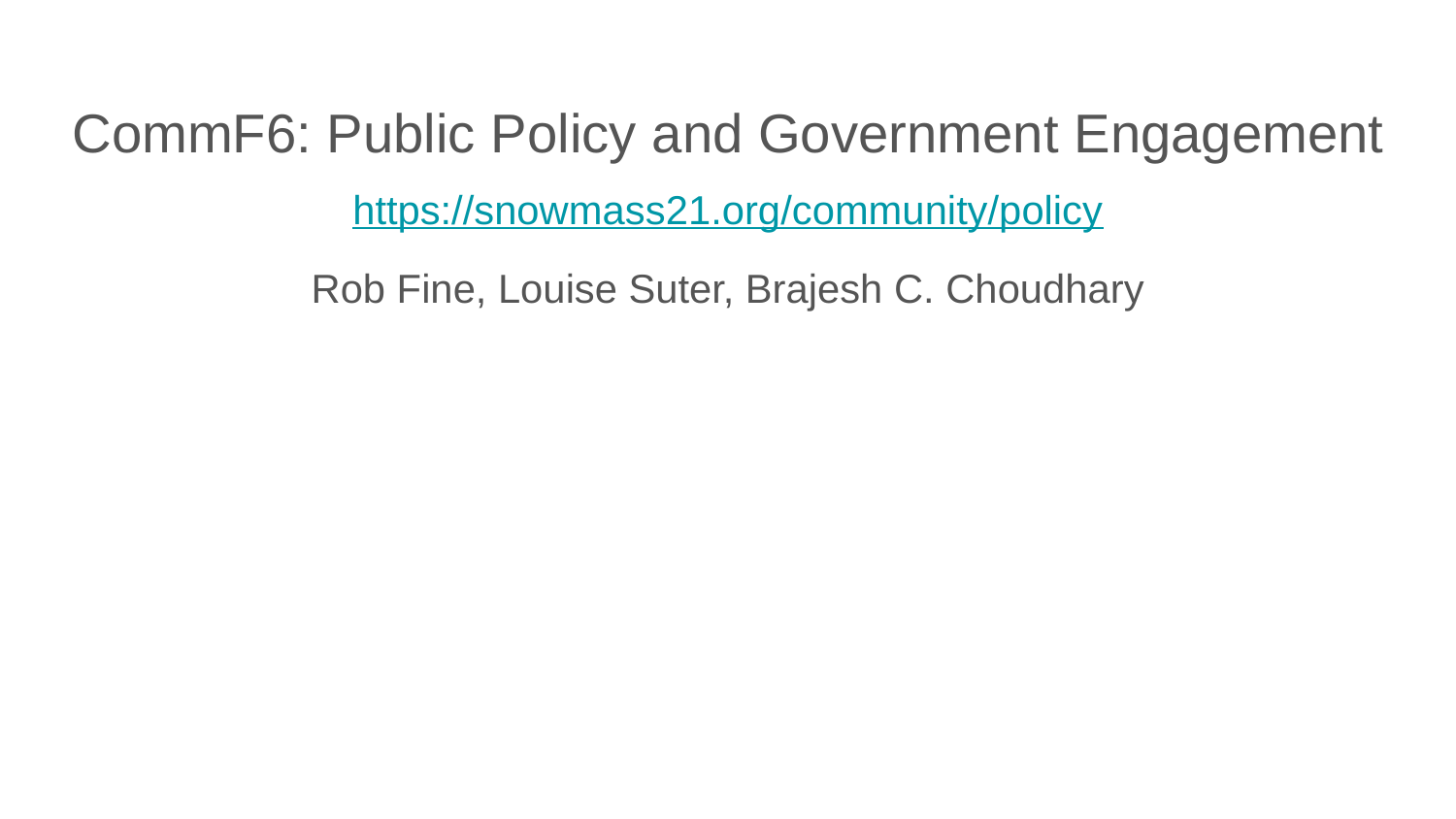

# CommF6: Public Policy and Government Engagement
https://snowmass21.org/community/policy
Rob Fine, Louise Suter, Brajesh C. Choudhary